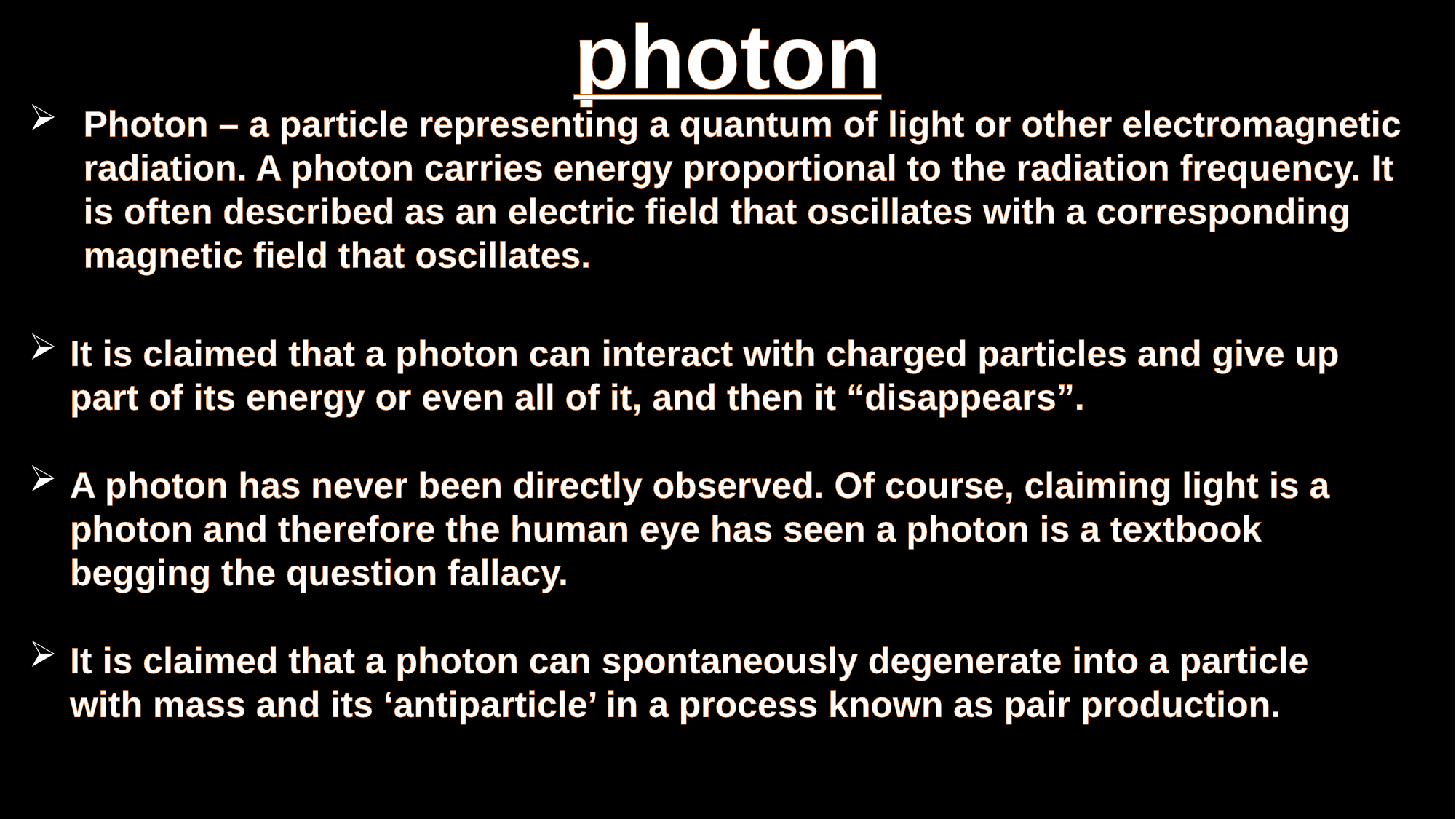

# photon
Photon – a particle representing a quantum of light or other electromagnetic radiation. A photon carries energy proportional to the radiation frequency. It is often described as an electric field that oscillates with a corresponding magnetic field that oscillates.
It is claimed that a photon can interact with charged particles and give up part of its energy or even all of it, and then it “disappears”.
A photon has never been directly observed. Of course, claiming light is a photon and therefore the human eye has seen a photon is a textbook begging the question fallacy.
It is claimed that a photon can spontaneously degenerate into a particle with mass and its ‘antiparticle’ in a process known as pair production.